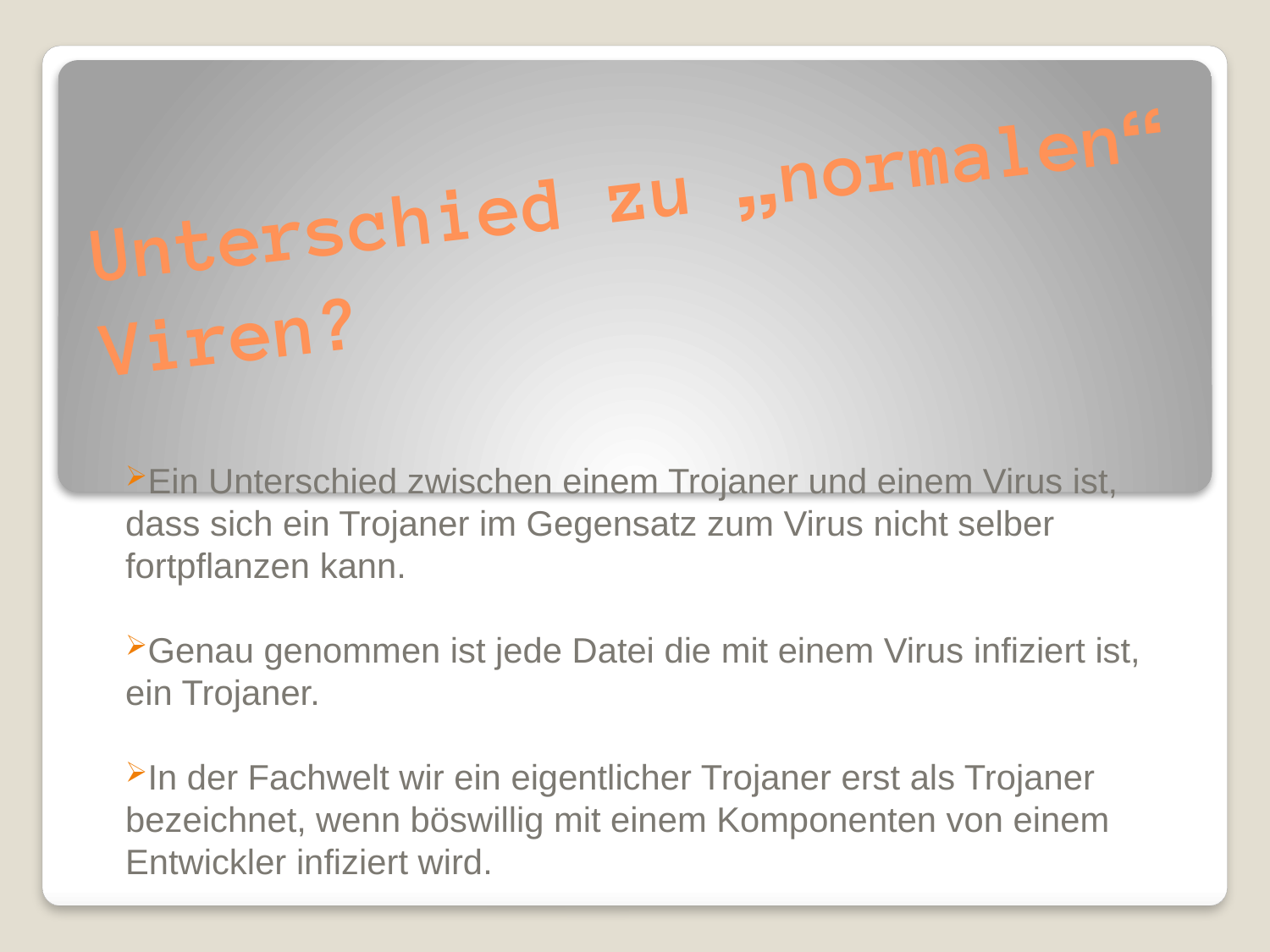

# Unterschied zu „normalen“ Viren?

Ein Unterschied zwischen einem Trojaner und einem Virus ist, dass sich ein Trojaner im Gegensatz zum Virus nicht selber fortpflanzen kann.

Genau genommen ist jede Datei die mit einem Virus infiziert ist, ein Trojaner.

In der Fachwelt wir ein eigentlicher Trojaner erst als Trojaner bezeichnet, wenn böswillig mit einem Komponenten von einem Entwickler infiziert wird.